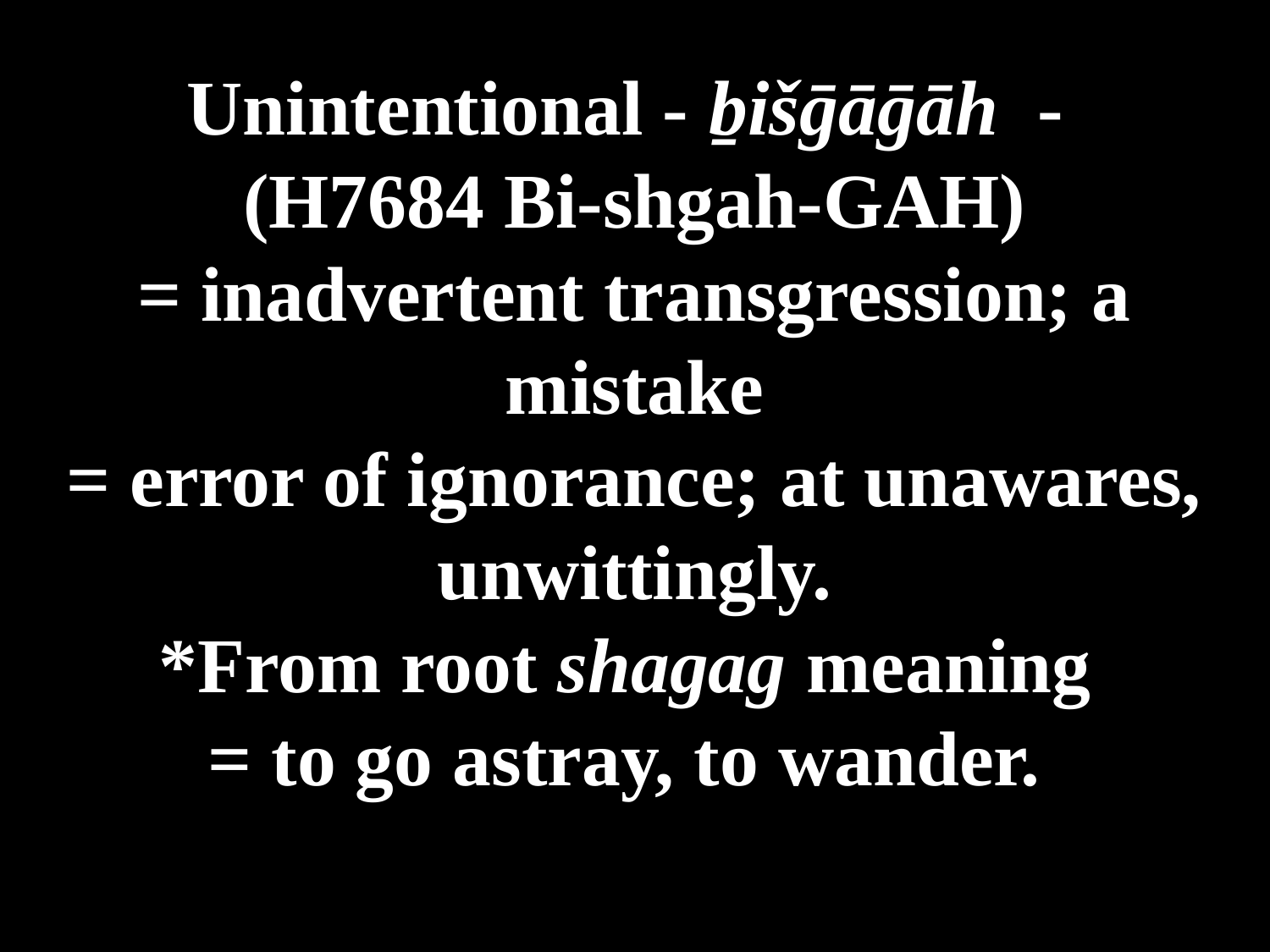

# Unintentional - ḇišḡāḡāh  - (H7684 Bi-shgah-GAH) = inadvertent transgression; a mistake = error of ignorance; at unawares, unwittingly. *From root shagag meaning = to go astray, to wander.